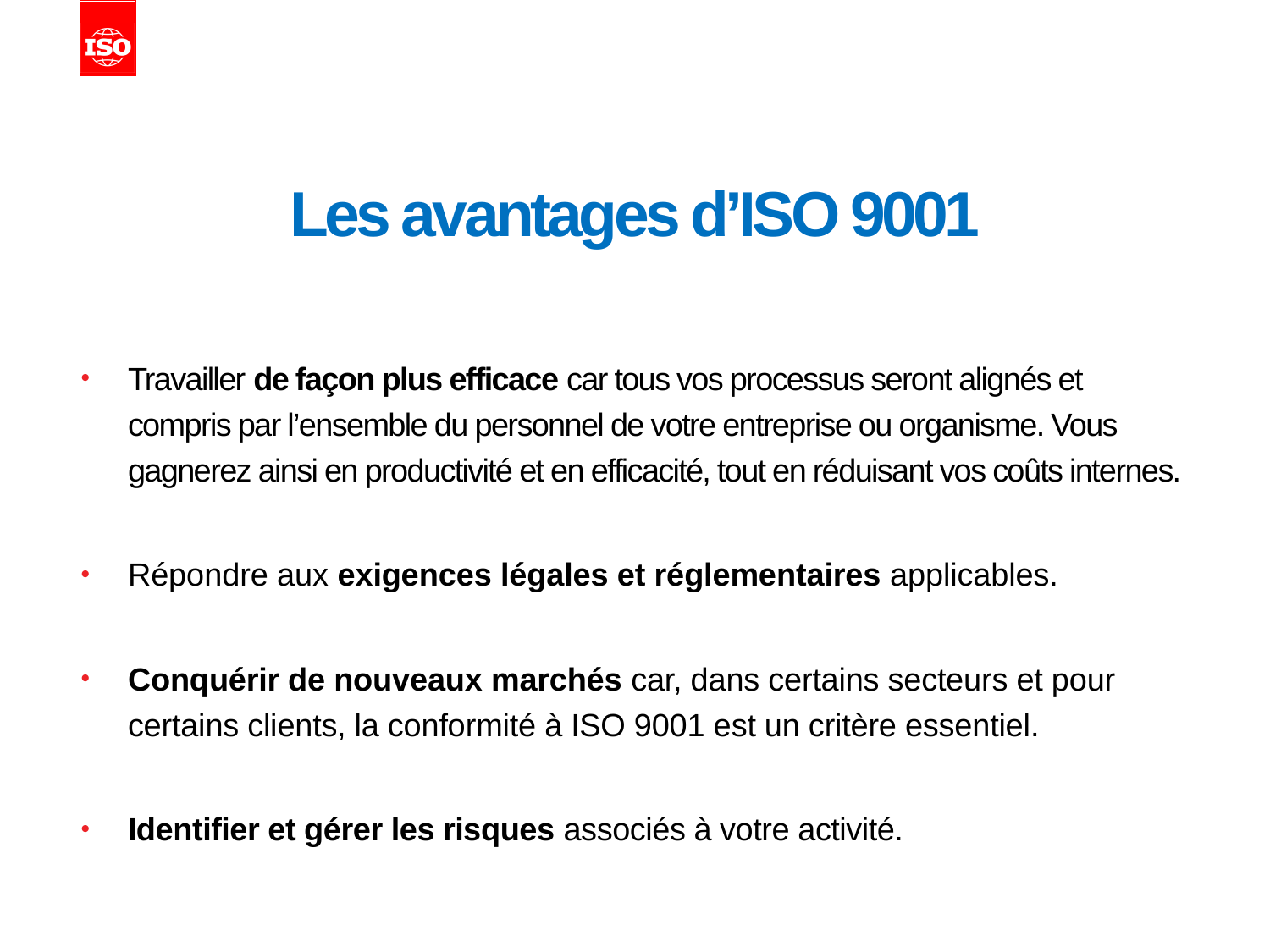

# Les avantages d’ISO 9001
Travailler de façon plus efficace car tous vos processus seront alignés et compris par l’ensemble du personnel de votre entreprise ou organisme. Vous gagnerez ainsi en productivité et en efficacité, tout en réduisant vos coûts internes.

Répondre aux exigences légales et réglementaires applicables.

Conquérir de nouveaux marchés car, dans certains secteurs et pour certains clients, la conformité à ISO 9001 est un critère essentiel.

Identifier et gérer les risques associés à votre activité.